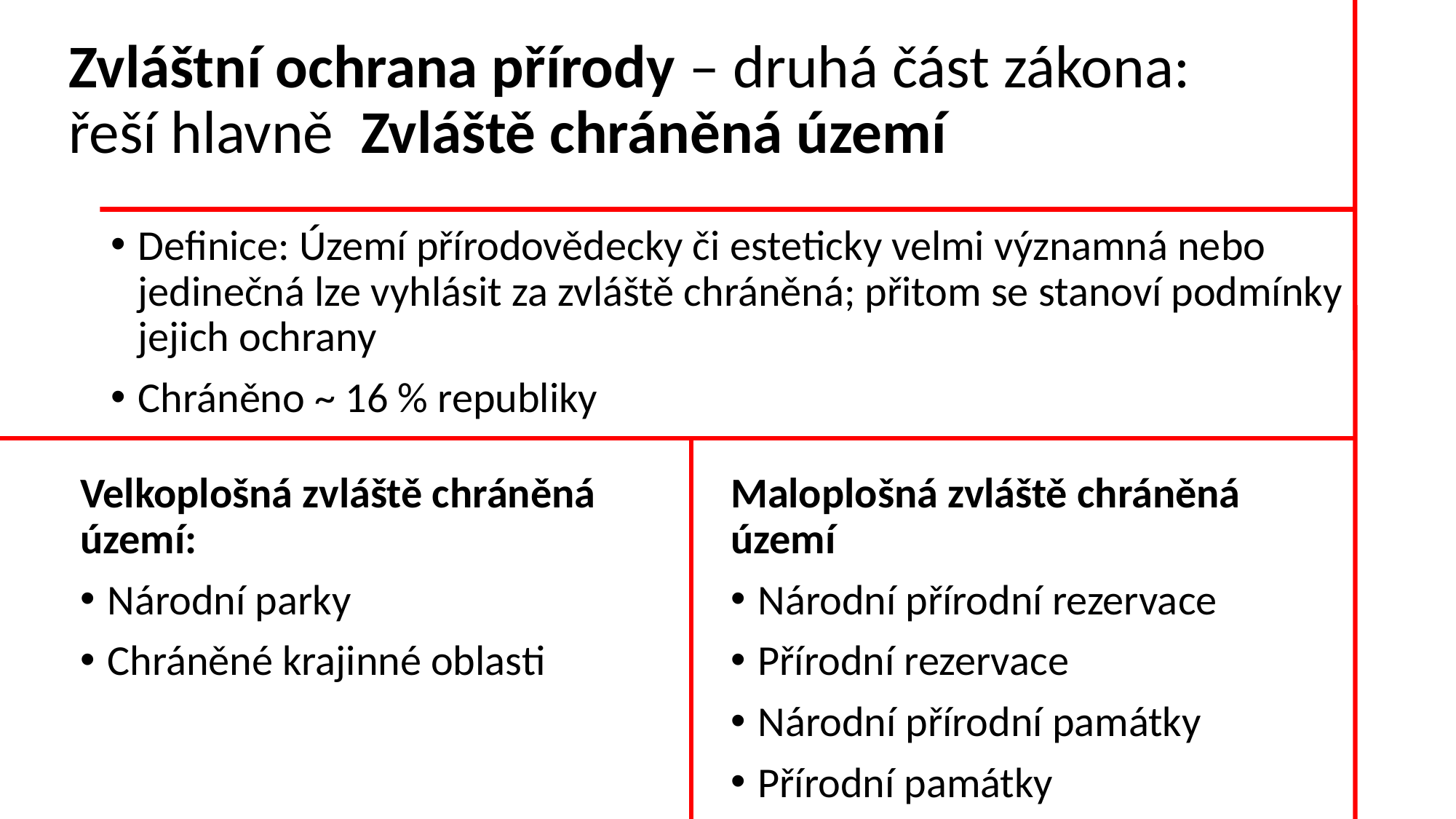

# Zvláštní ochrana přírody – druhá část zákona: řeší hlavně  Zvláště chráněná území
Definice: Území přírodovědecky či esteticky velmi významná nebo jedinečná lze vyhlásit za zvláště chráněná; přitom se stanoví podmínky jejich ochrany
Chráněno ~ 16 % republiky
Maloplošná zvláště chráněná území
Národní přírodní rezervace
Přírodní rezervace
Národní přírodní památky
Přírodní památky
Velkoplošná zvláště chráněná území:
Národní parky
Chráněné krajinné oblasti